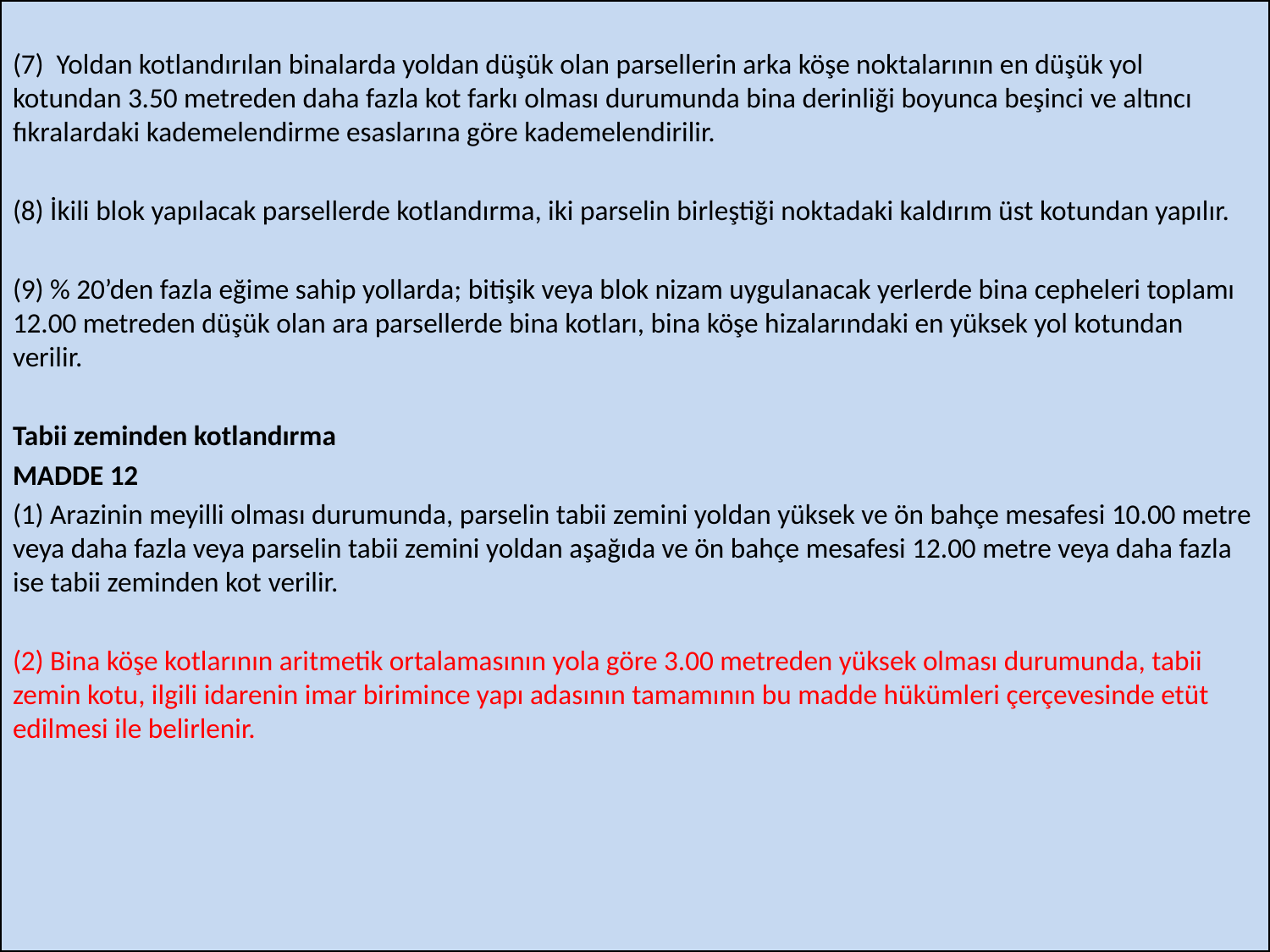

(7)  Yoldan kotlandırılan binalarda yoldan düşük olan parsellerin arka köşe noktalarının en düşük yol kotundan 3.50 metreden daha fazla kot farkı olması durumunda bina derinliği boyunca beşinci ve altıncı fıkralardaki kademelendirme esaslarına göre kademelendirilir.

(8) İkili blok yapılacak parsellerde kotlandırma, iki parselin birleştiği noktadaki kaldırım üst kotundan yapılır.

(9) % 20’den fazla eğime sahip yollarda; bitişik veya blok nizam uygulanacak yerlerde bina cepheleri toplamı 12.00 metreden düşük olan ara parsellerde bina kotları, bina köşe hizalarındaki en yüksek yol kotundan verilir.

Tabii zeminden kotlandırma
MADDE 12
(1) Arazinin meyilli olması durumunda, parselin tabii zemini yoldan yüksek ve ön bahçe mesafesi 10.00 metre veya daha fazla veya parselin tabii zemini yoldan aşağıda ve ön bahçe mesafesi 12.00 metre veya daha fazla ise tabii zeminden kot verilir.

(2) Bina köşe kotlarının aritmetik ortalamasının yola göre 3.00 metreden yüksek olması durumunda, tabii zemin kotu, ilgili idarenin imar birimince yapı adasının tamamının bu madde hükümleri çerçevesinde etüt edilmesi ile belirlenir.

TMMOB MİMARLAR ODASI HATAY ŞUBESİ
39